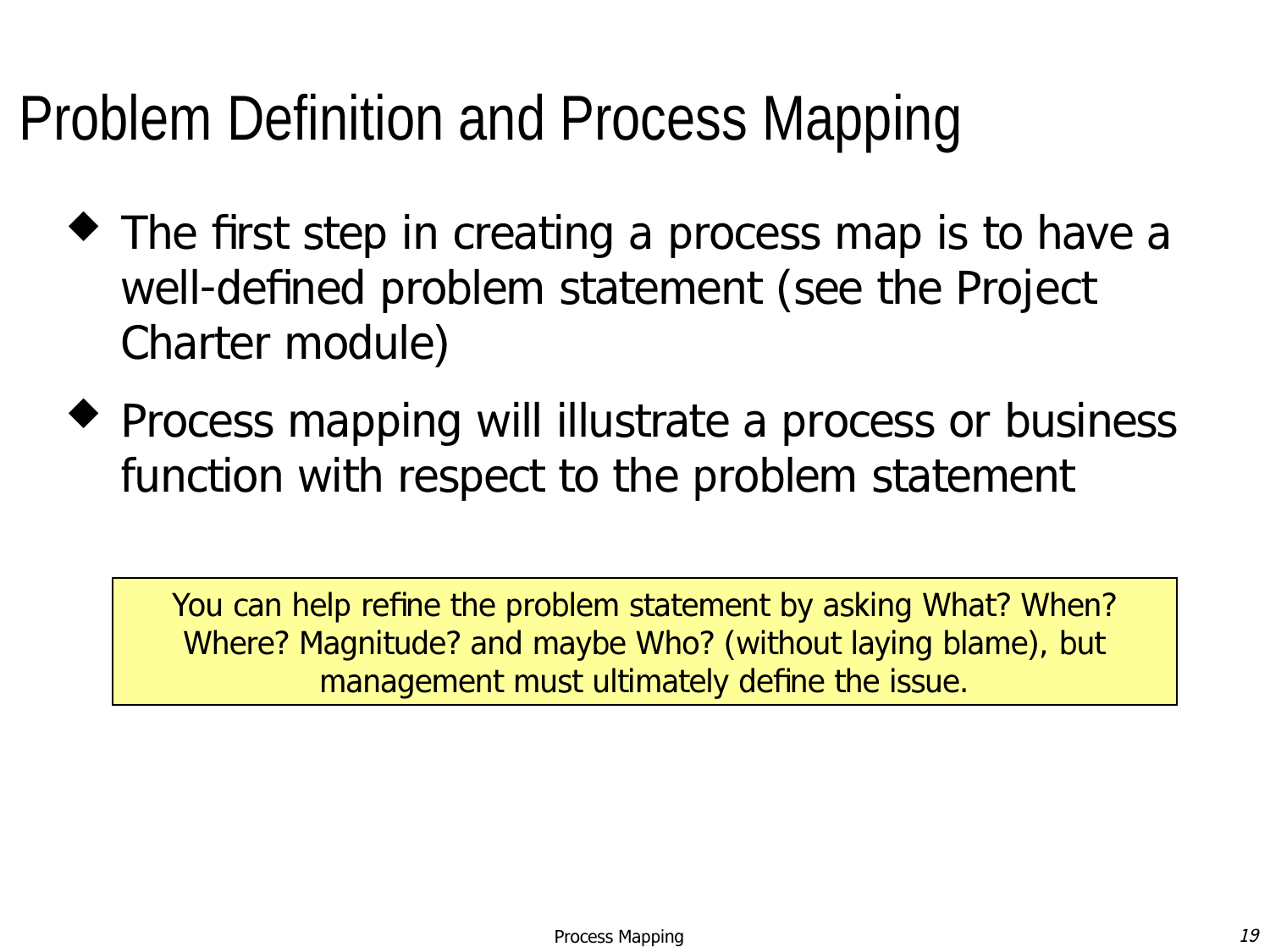

Problem Definition and Process Mapping
The first step in creating a process map is to have a well-defined problem statement (see the Project Charter module)
Process mapping will illustrate a process or business function with respect to the problem statement

You can help refine the problem statement by asking What? When? Where? Magnitude? and maybe Who? (without laying blame), but management must ultimately define the issue.
Process Mapping
19